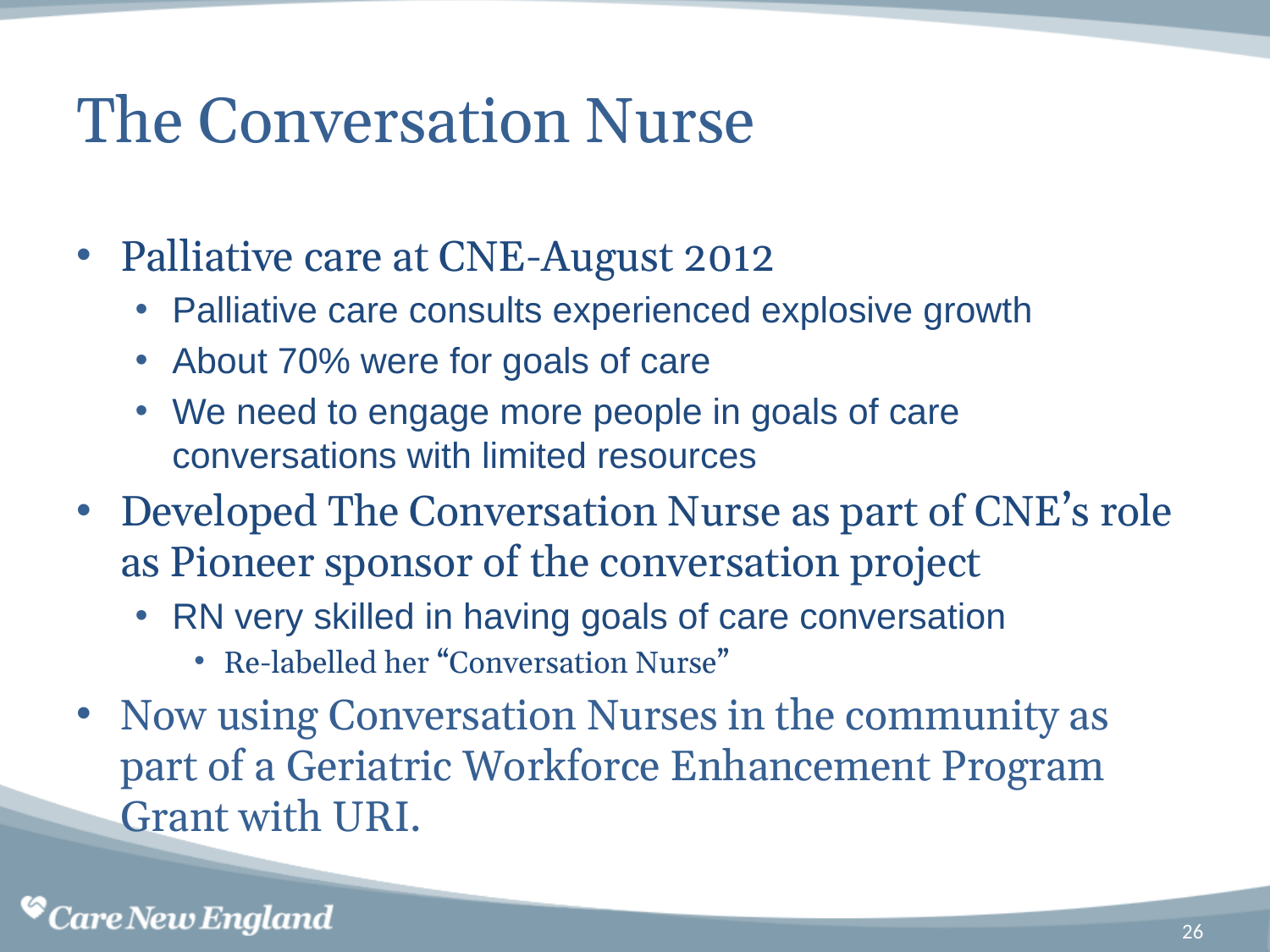

# The Conversation Nurse
Palliative care at CNE-August 2012
Palliative care consults experienced explosive growth
About 70% were for goals of care
We need to engage more people in goals of care conversations with limited resources
Developed The Conversation Nurse as part of CNE’s role as Pioneer sponsor of the conversation project
RN very skilled in having goals of care conversation
Re-labelled her “Conversation Nurse”
Now using Conversation Nurses in the community as part of a Geriatric Workforce Enhancement Program Grant with URI.

26